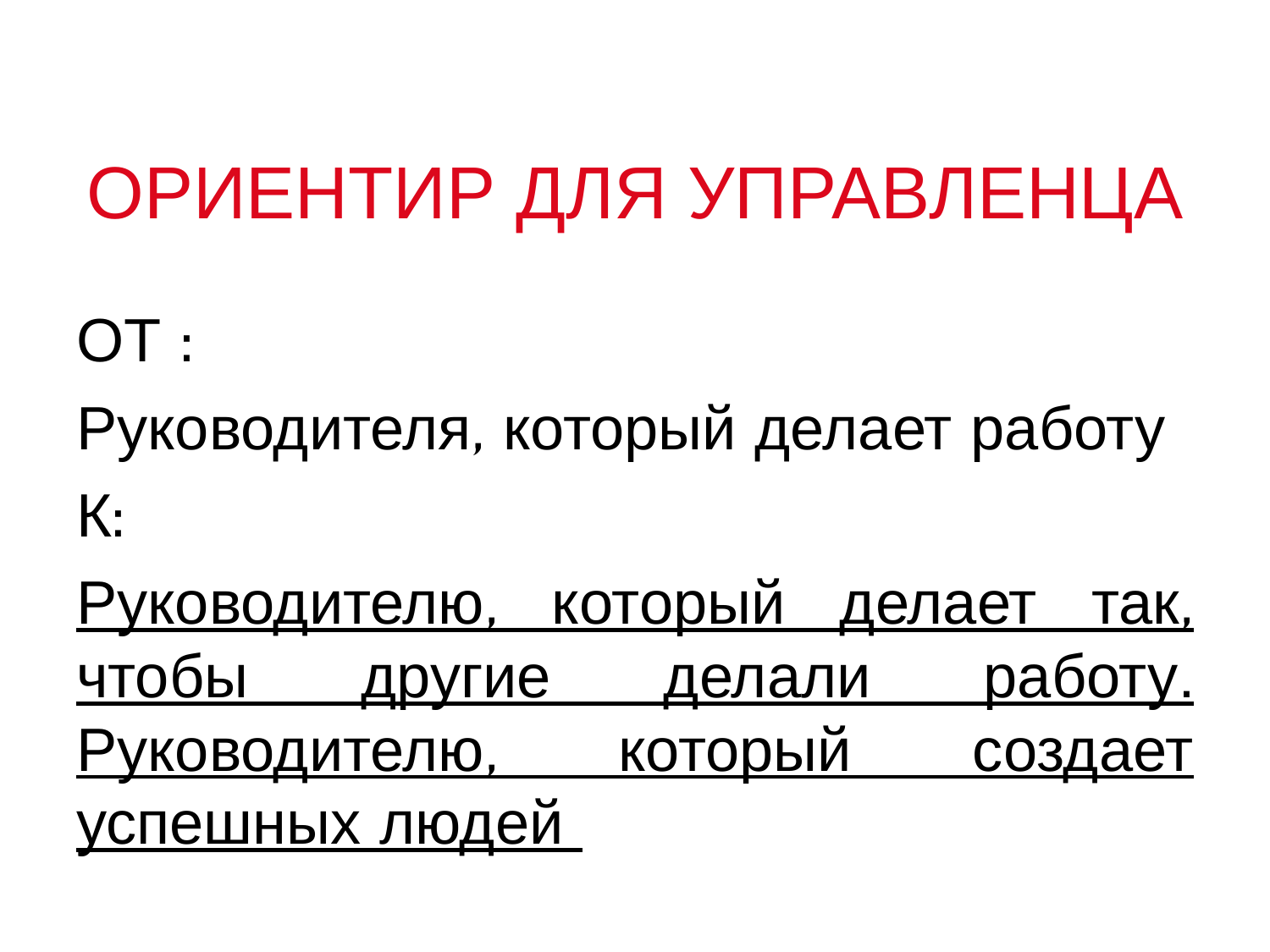

ОРИЕНТИР ДЛЯ УПРАВЛЕНЦА
ОТ :
Руководителя, который делает работу
К:
Руководителю, который делает так, чтобы другие делали работу. Руководителю, который создает успешных людей